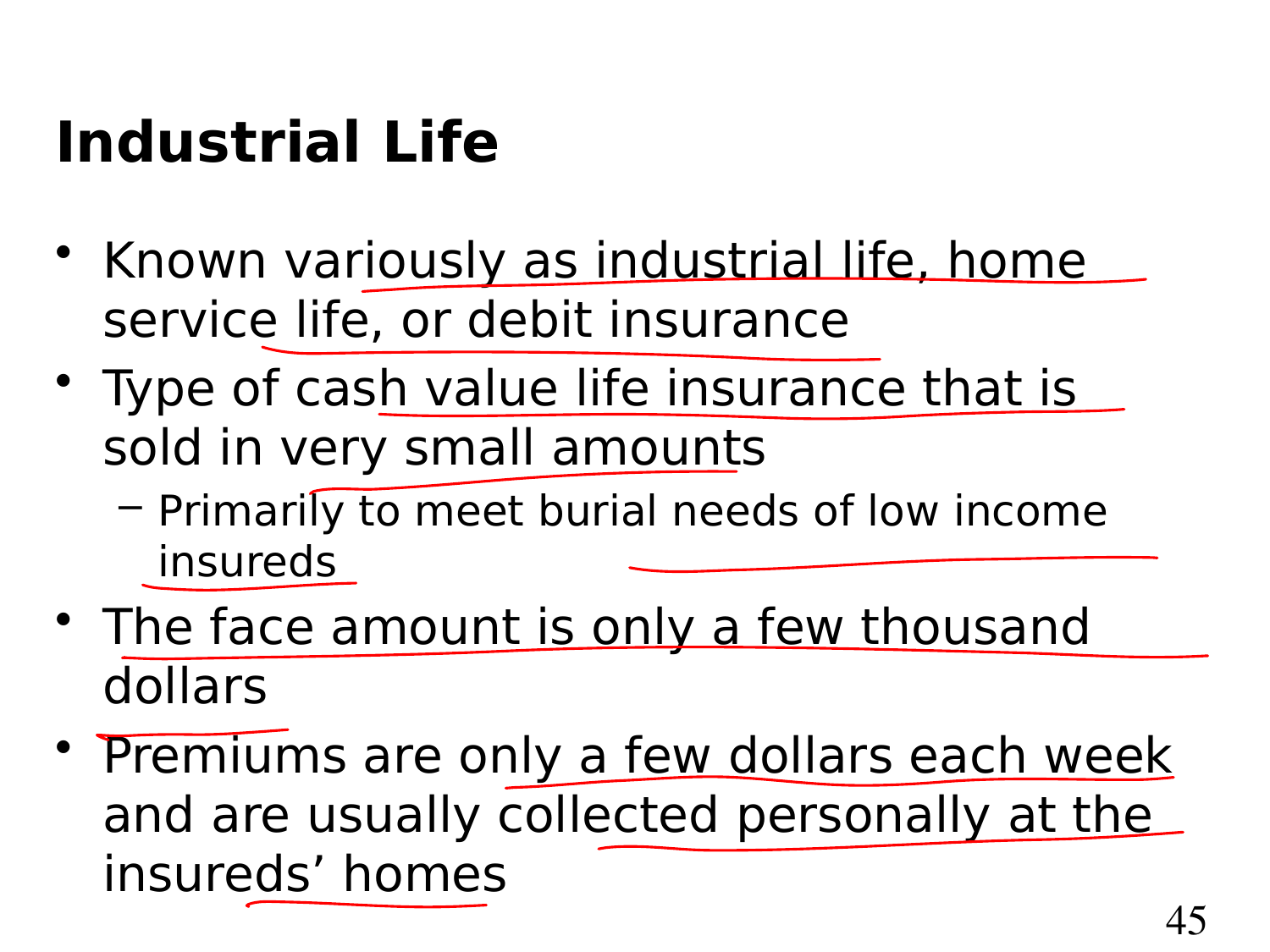

# Industrial Life
Known variously as industrial life, home service life, or debit insurance
Type of cash value life insurance that is sold in very small amounts
Primarily to meet burial needs of low income insureds
The face amount is only a few thousand dollars
Premiums are only a few dollars each week and are usually collected personally at the insureds’ homes
45